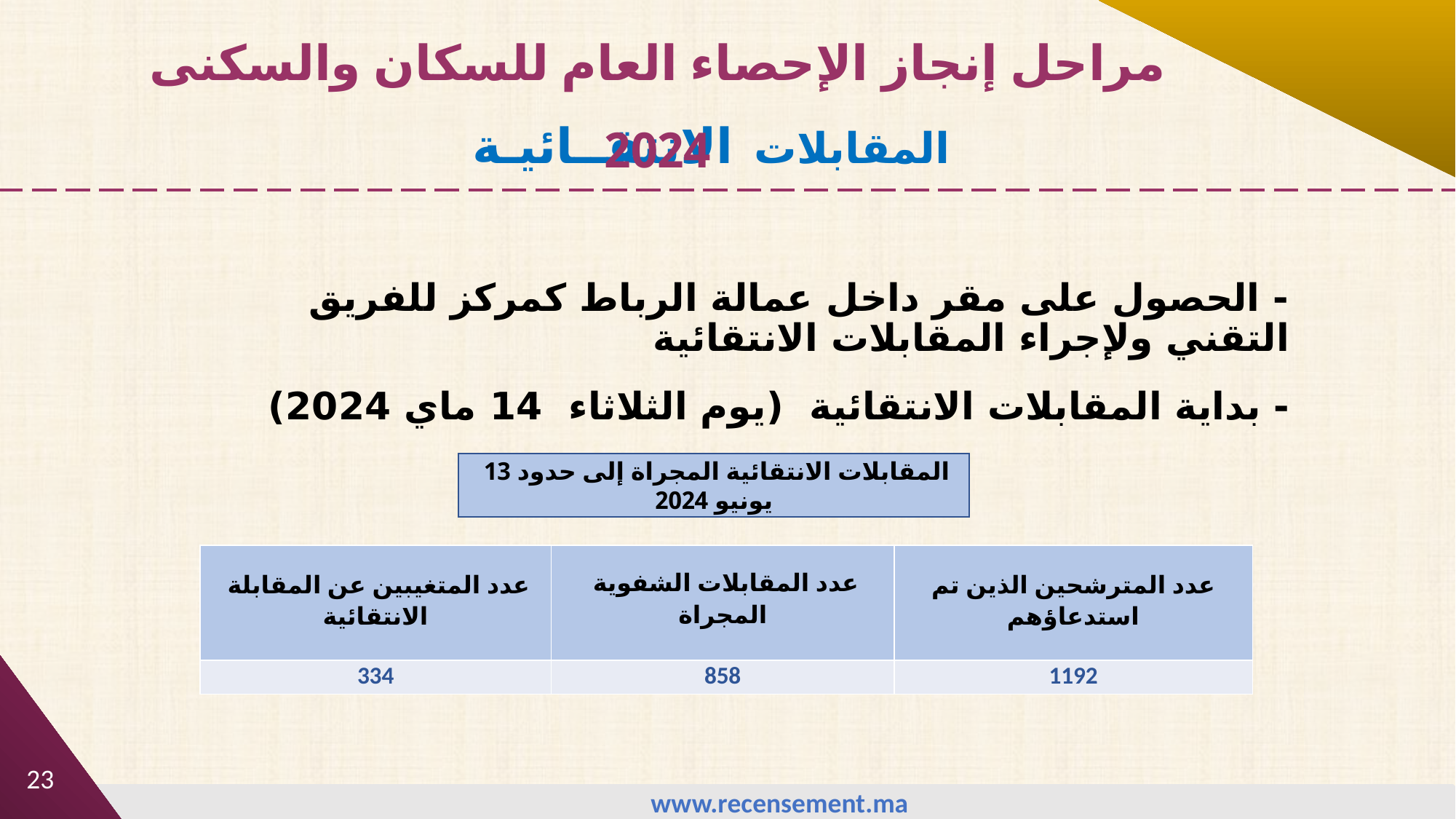

مراحل إنجاز الإحصاء العام للسكان والسكنى 2024

المقابلات الانتقــائيـة

- الحصول على مقر داخل عمالة الرباط كمركز للفريق التقني ولإجراء المقابلات الانتقائية

- بداية المقابلات الانتقائية  (يوم الثلاثاء  14 ماي 2024)

 المقابلات الانتقائية المجراة إلى حدود 13 يونيو 2024
| عدد المتغيبين عن المقابلة الانتقائية | عدد المقابلات الشفوية المجراة | عدد المترشحين الذين تم استدعاؤهم |
| --- | --- | --- |
| 334 | 858 | 1192 |
23

www.recensement.ma